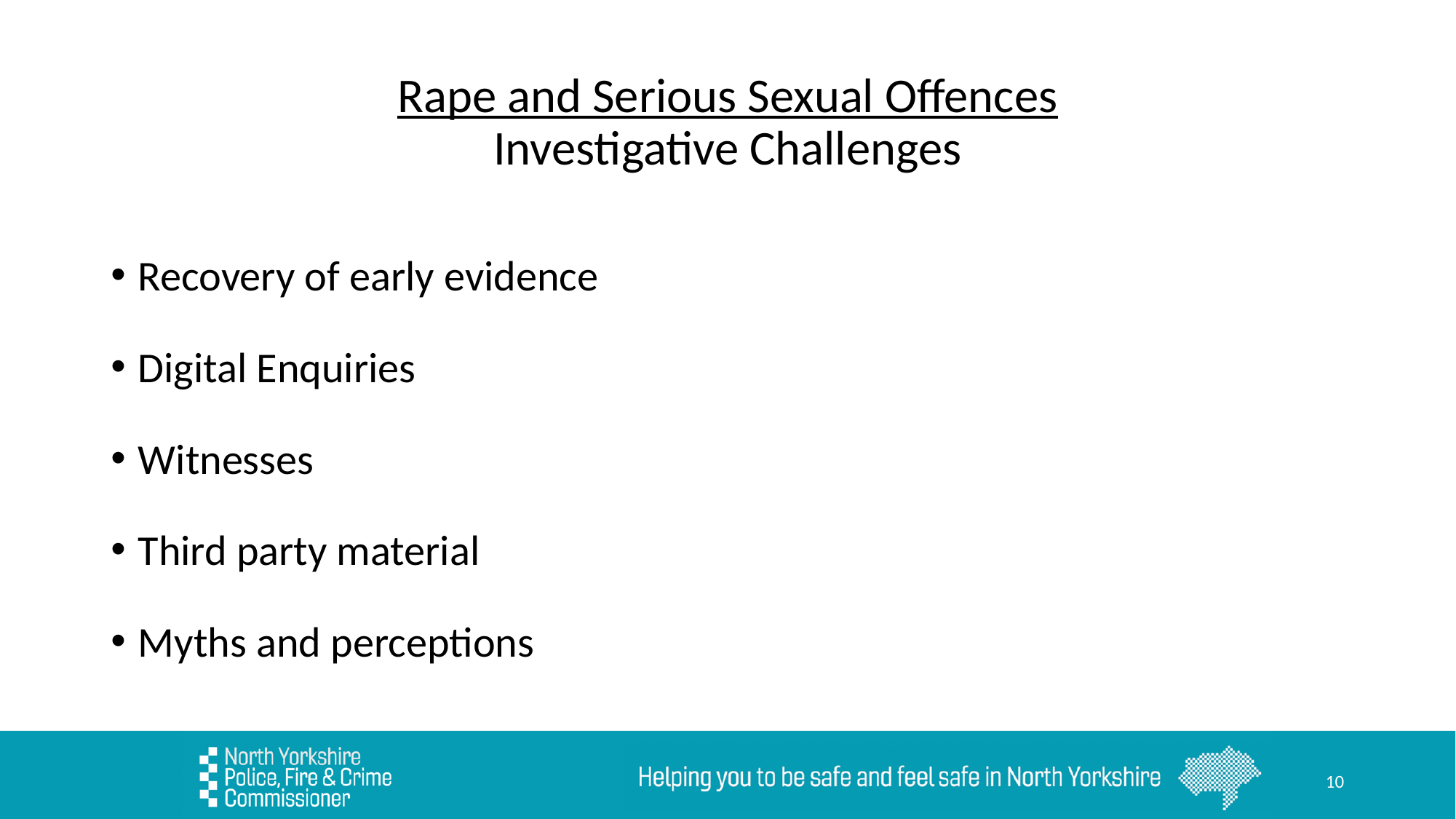

# Rape and Serious Sexual Offences Investigative Challenges
Recovery of early evidence
Digital Enquiries
Witnesses
Third party material
Myths and perceptions
10